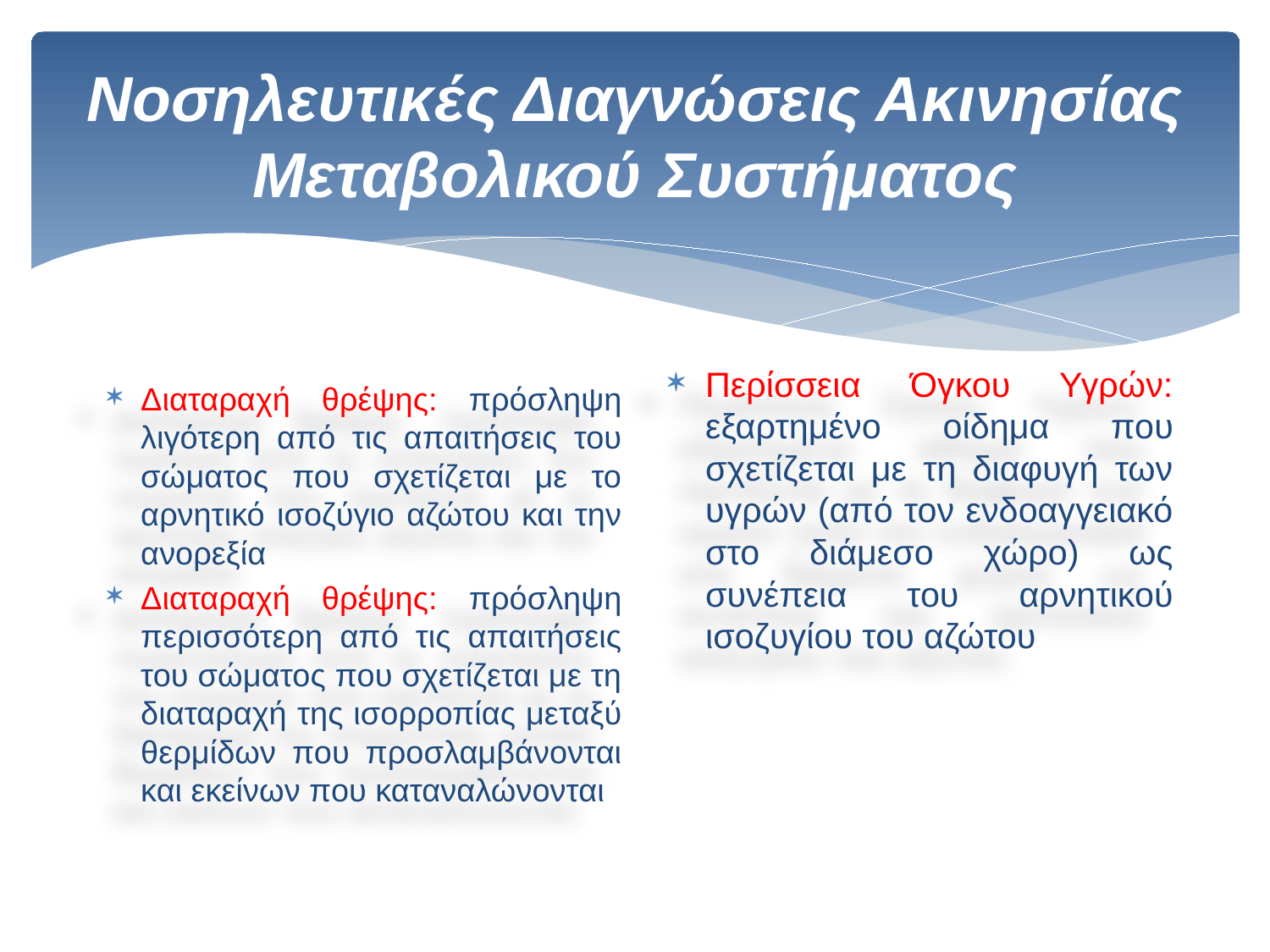

# Νοσηλευτικές Διαγνώσεις Ακινησίας Μεταβολικού Συστήματος
Περίσσεια Όγκου Υγρών: εξαρτημένο οίδημα που σχετίζεται με τη διαφυγή των υγρών (από τον ενδοαγγειακό στο διάμεσο χώρο) ως συνέπεια του αρνητικού ισοζυγίου του αζώτου
Διαταραχή θρέψης: πρόσληψη λιγότερη από τις απαιτήσεις του σώματος που σχετίζεται με το αρνητικό ισοζύγιο αζώτου και την ανορεξία
Διαταραχή θρέψης: πρόσληψη περισσότερη από τις απαιτήσεις του σώματος που σχετίζεται με τη διαταραχή της ισορροπίας μεταξύ θερμίδων που προσλαμβάνονται και εκείνων που καταναλώνονται